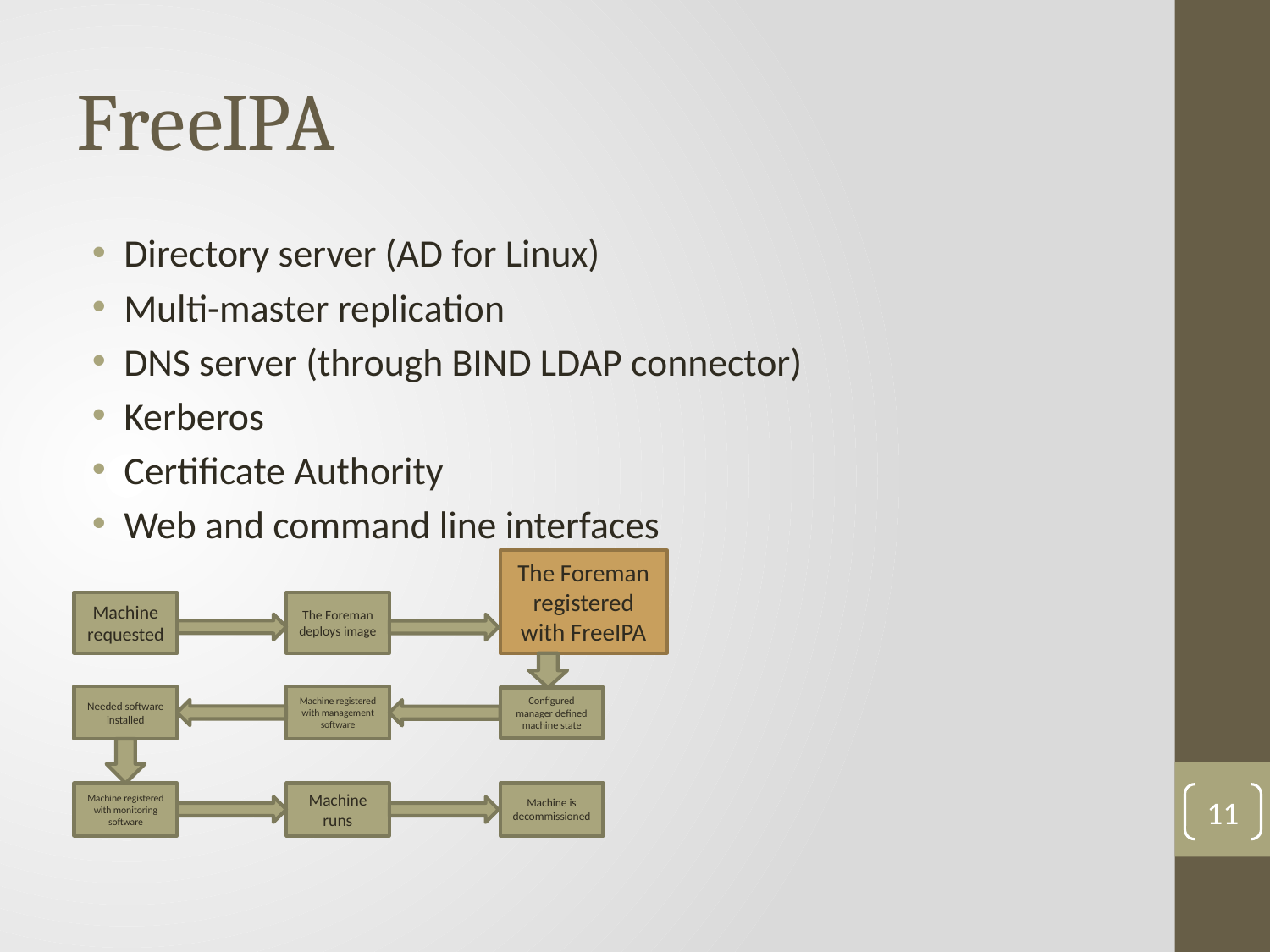

# FreeIPA
Directory server (AD for Linux)
Multi-master replication
DNS server (through BIND LDAP connector)
Kerberos
Certificate Authority
Web and command line interfaces
The Foreman registered with FreeIPA
Machine requested
The Foreman deploys image

Needed software installed
Machine registered with management software
Configured manager defined machine state

Machine registered with monitoring software
Machine runs
Machine is decommissioned
11